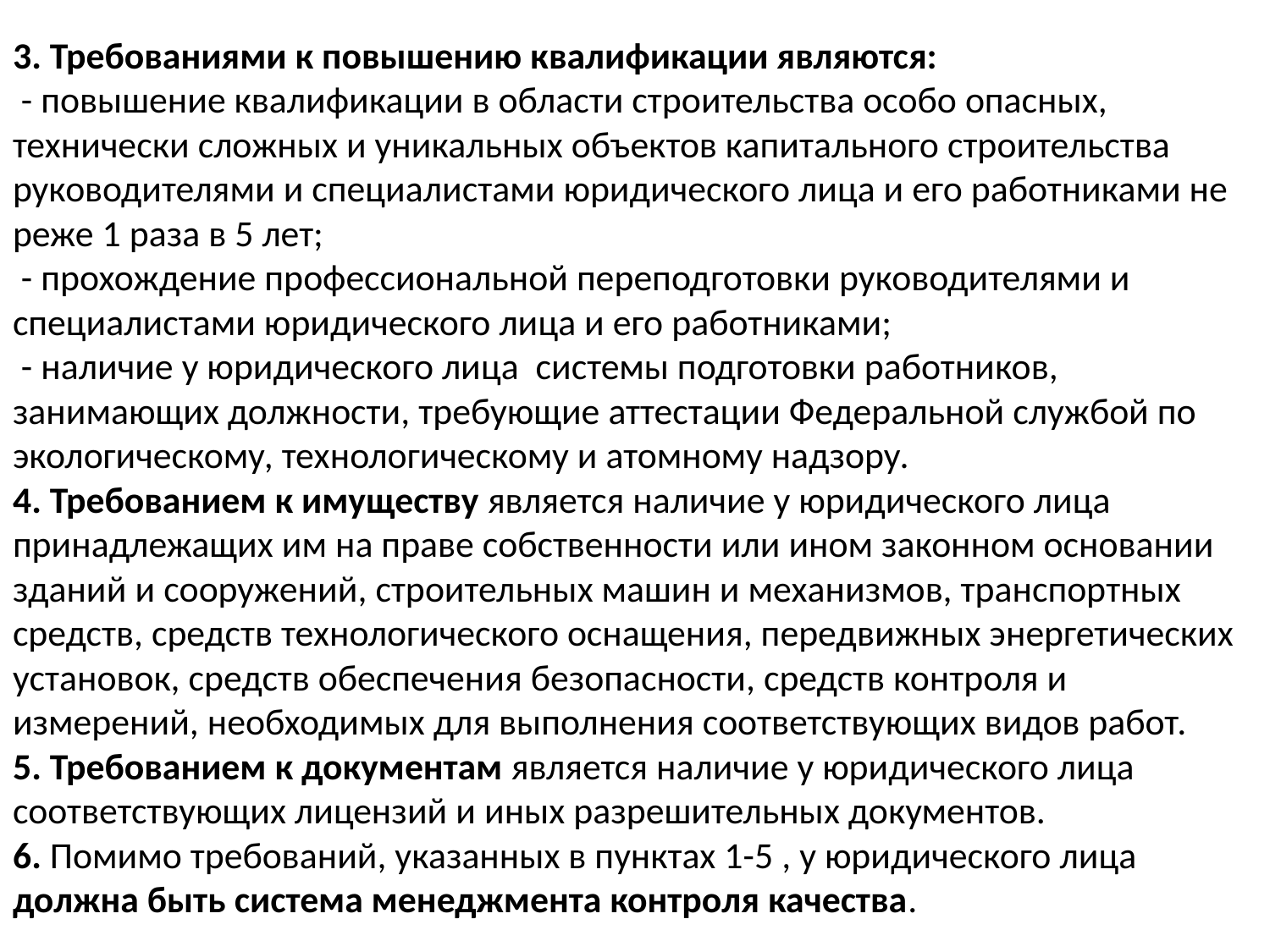

# 3. Требованиями к повышению квалификации являются: - повышение квалификации в области строительства особо опасных, технически сложных и уникальных объектов капитального строительства руководителями и специалистами юридического лица и его работниками не реже 1 раза в 5 лет; - прохождение профессиональной переподготовки руководителями и специалистами юридического лица и его работниками; - наличие у юридического лица  системы подготовки работников, занимающих должности, требующие аттестации Федеральной службой по экологическому, технологическому и атомному надзору. 4. Требованием к имуществу является наличие у юридического лица  принадлежащих им на праве собственности или ином законном основании зданий и сооружений, строительных машин и механизмов, транспортных средств, средств технологического оснащения, передвижных энергетических установок, средств обеспечения безопасности, средств контроля и измерений, необходимых для выполнения соответствующих видов работ. 5. Требованием к документам является наличие у юридического лица  соответствующих лицензий и иных разрешительных документов. 6. Помимо требований, указанных в пунктах 1-5 , у юридического лица должна быть система менеджмента контроля качества.